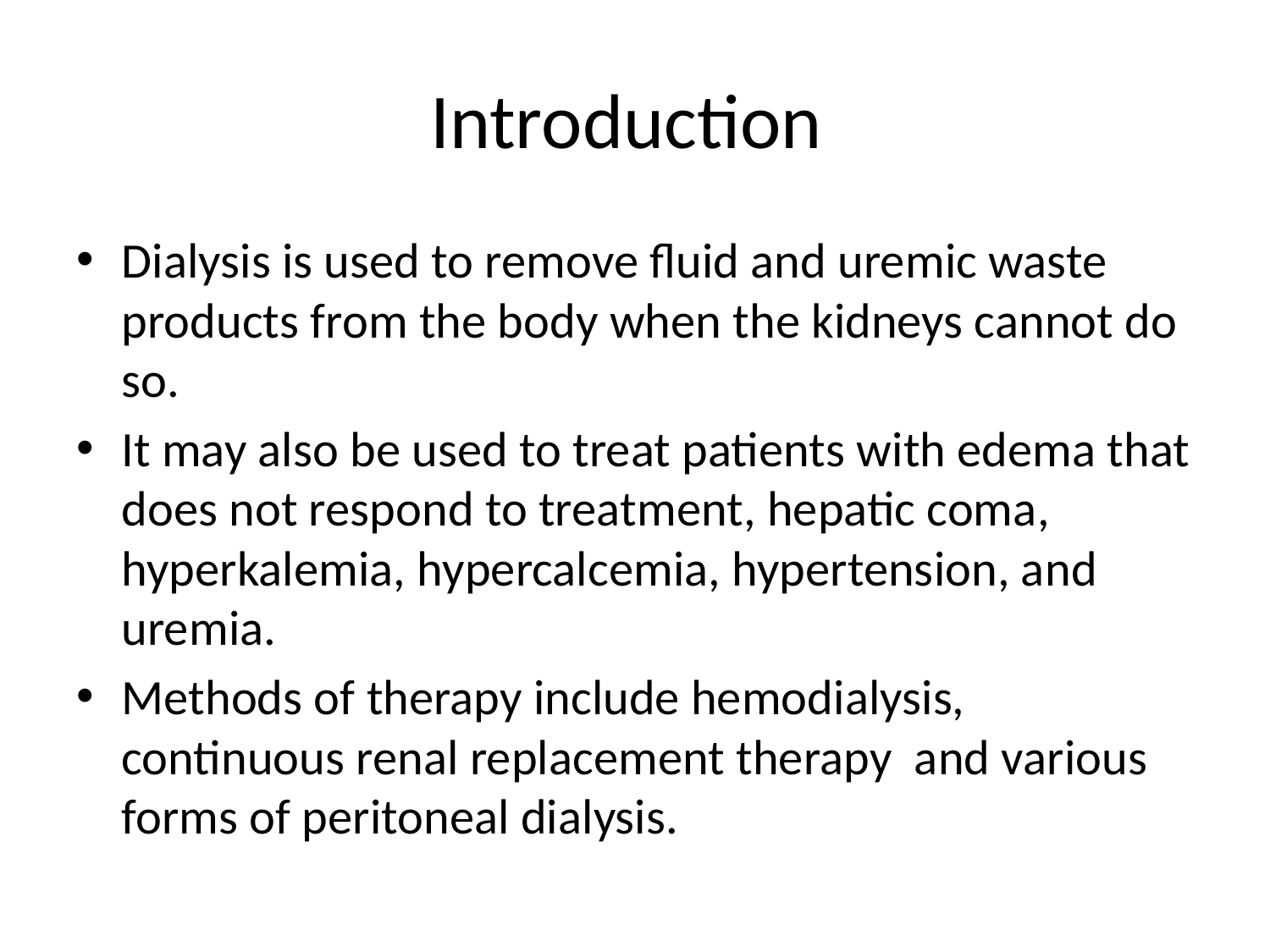

# Introduction
Dialysis is used to remove fluid and uremic waste products from the body when the kidneys cannot do so.
It may also be used to treat patients with edema that does not respond to treatment, hepatic coma, hyperkalemia, hypercalcemia, hypertension, and uremia.
Methods of therapy include hemodialysis, continuous renal replacement therapy  and various forms of peritoneal dialysis.